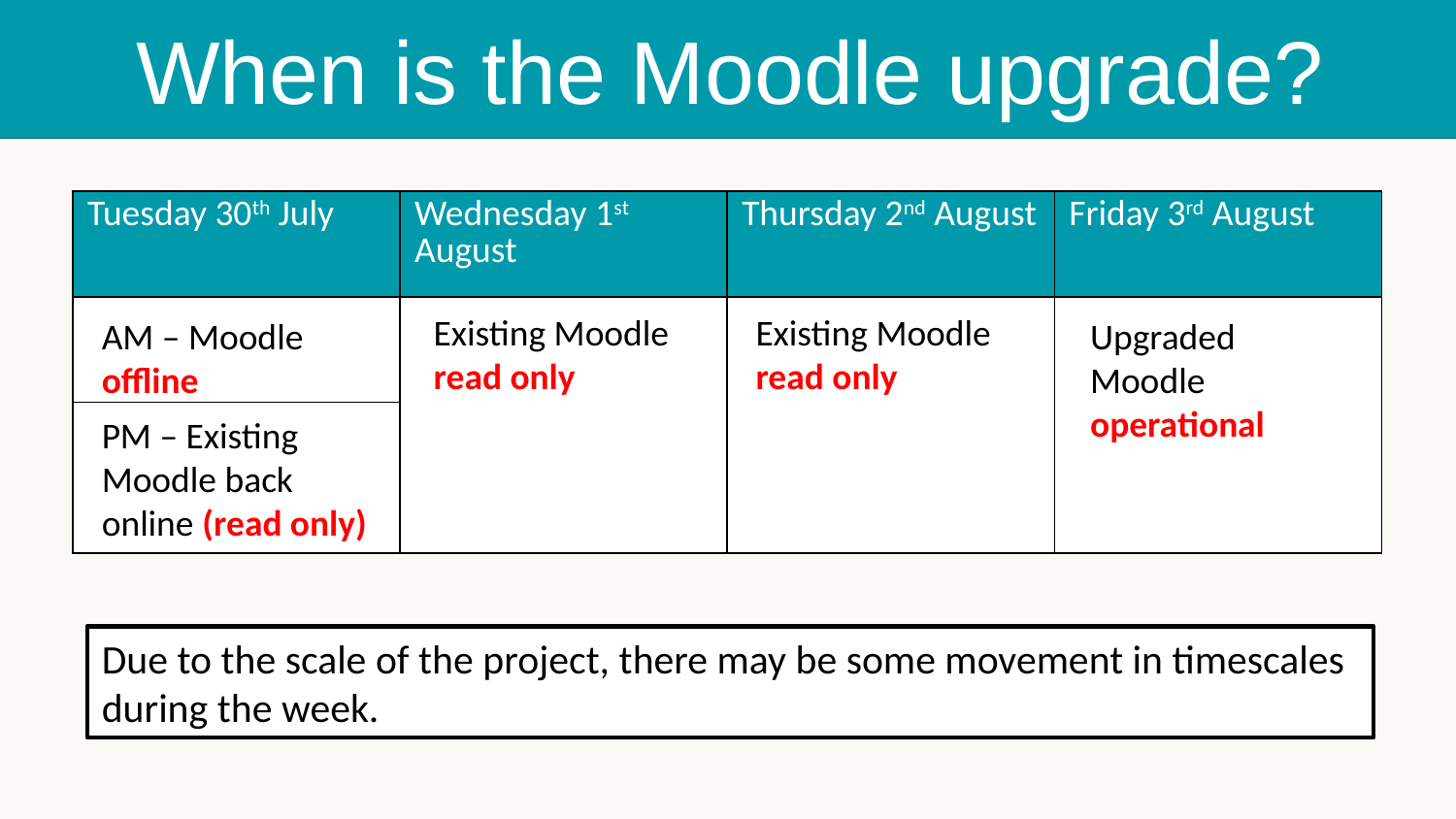

# When is the Moodle upgrade?
| Tuesday 30th July | Wednesday 1st August | Thursday 2nd August | Friday 3rd August |
| --- | --- | --- | --- |
|  |  |  |  |
|  |  |  |  |
Existing Moodle read only
Existing Moodle read only
AM – Moodle offline
Upgraded Moodle operational
PM – Existing Moodle back online (read only)
Due to the scale of the project, there may be some movement in timescales during the week.